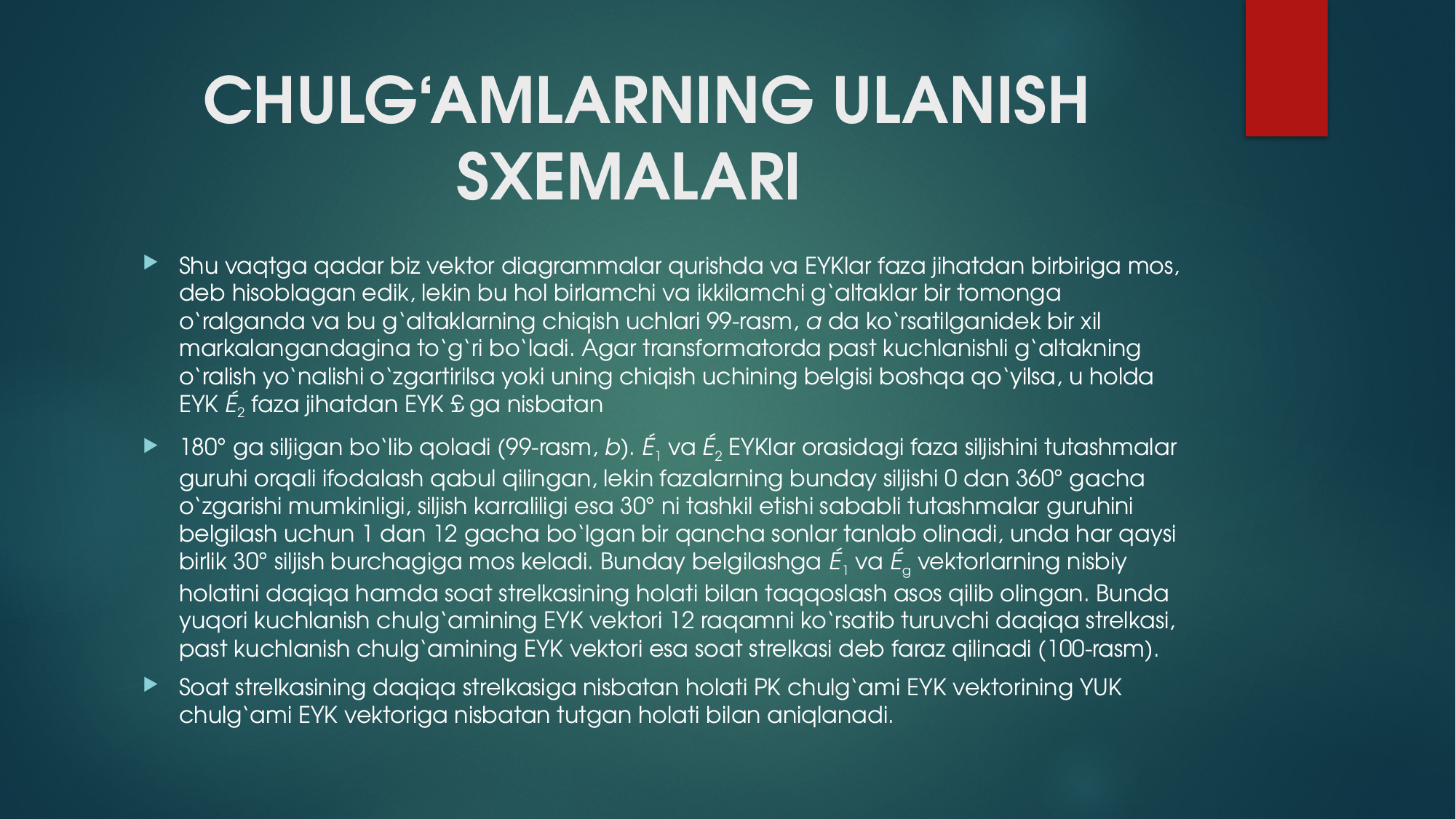

# CHULG‘AMLARNING ULANISH SXEMALARI
Shu vaqtga qadar biz vektor diagrammalar qurishda va EYKlar faza jihatdan birbiriga mos, deb hisoblagan edik, lekin bu hol birlamchi va ikkilamchi g‘altaklar bir tomonga o‘ralganda va bu g‘altaklarning chiqish uchlari 99-rasm, a da ko‘rsatilganidek bir xil markalangandagina to‘g‘ri bo‘ladi. Agar transformatorda past kuchlanishli g‘altakning o‘ralish yo‘nalishi o‘zgartirilsa yoki uning chiqish uchining belgisi boshqa qo‘yilsa, u holda EYK É2 faza jihatdan EYK £ ga nisbatan
180° ga siljigan bo‘lib qoladi (99-rasm, b). É1 va É2 EYKlar orasidagi faza siljishini tutashmalar guruhi orqali ifodalash qabul qilingan, lekin fazalarning bunday siljishi 0 dan 360° gacha o‘zgarishi mumkinligi, siljish karraliligi esa 30° ni tashkil etishi sababli tutashmalar guruhini belgilash uchun 1 dan 12 gacha bo‘lgan bir qancha sonlar tanlab olinadi, unda har qaysi birlik 30° siljish burchagiga mos keladi. Bunday belgilashga É1 va Ég vektorlarning nisbiy holatini daqiqa hamda soat strelkasining holati bilan taqqoslash asos qilib olingan. Bunda yuqori kuchlanish chulg‘amining EYK vektori 12 raqamni ko‘rsatib turuvchi daqiqa strelkasi, past kuchlanish chulg‘amining EYK vektori esa soat strelkasi deb faraz qilinadi (100-rasm).
Soat strelkasining daqiqa strelkasiga nisbatan holati PK chulg‘ami EYK vektorining YUK chulg‘ami EYK vektoriga nisbatan tutgan holati bilan aniqlanadi.